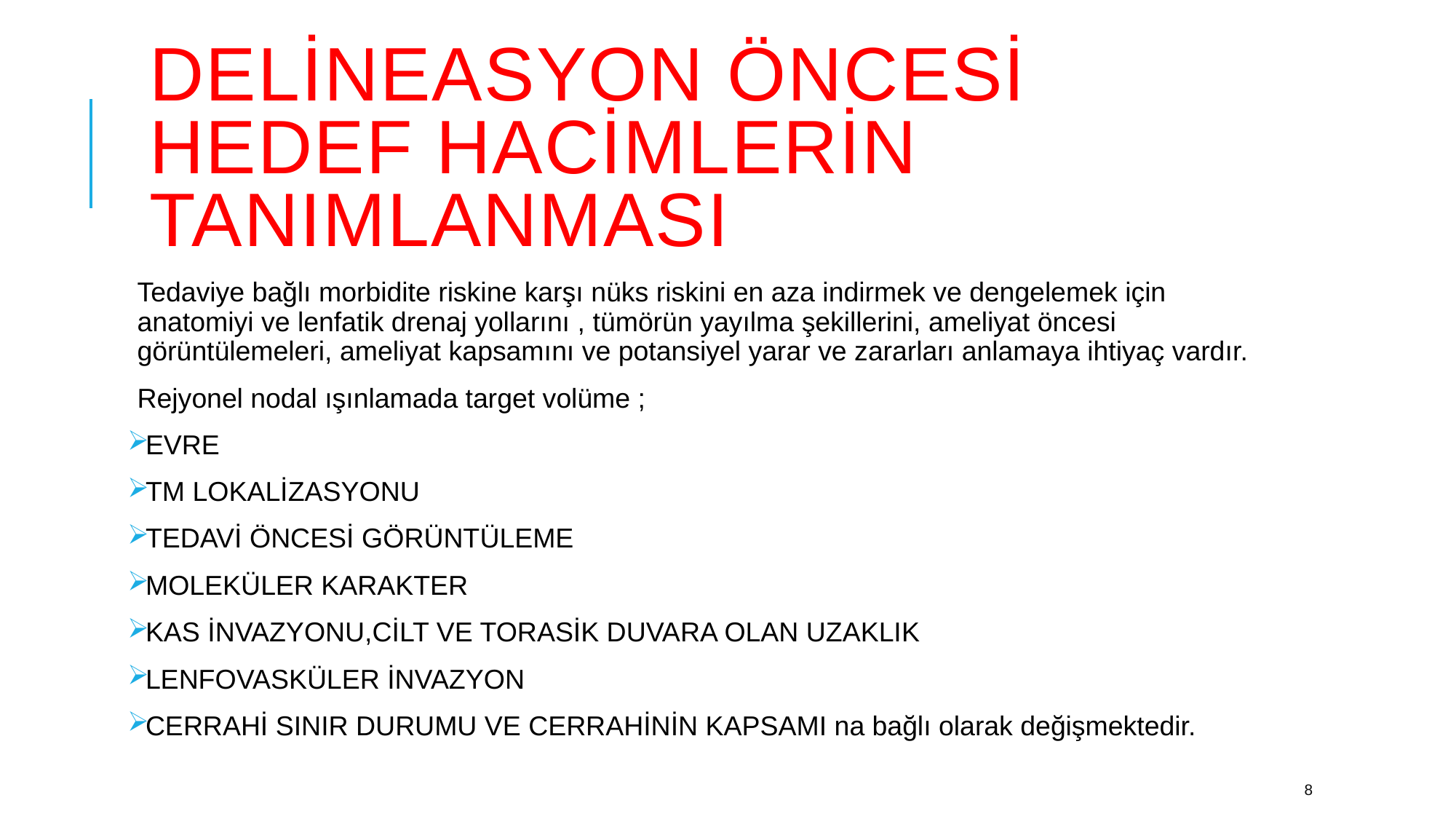

# DELİNEASYON ÖNCESİ HEDEF HACİMLERİN TANIMLANMASI
Tedaviye bağlı morbidite riskine karşı nüks riskini en aza indirmek ve dengelemek için anatomiyi ve lenfatik drenaj yollarını , tümörün yayılma şekillerini, ameliyat öncesi görüntülemeleri, ameliyat kapsamını ve potansiyel yarar ve zararları anlamaya ihtiyaç vardır.
Rejyonel nodal ışınlamada target volüme ;
EVRE
TM LOKALİZASYONU
TEDAVİ ÖNCESİ GÖRÜNTÜLEME
MOLEKÜLER KARAKTER
KAS İNVAZYONU,CİLT VE TORASİK DUVARA OLAN UZAKLIK
LENFOVASKÜLER İNVAZYON
CERRAHİ SINIR DURUMU VE CERRAHİNİN KAPSAMI na bağlı olarak değişmektedir.
8